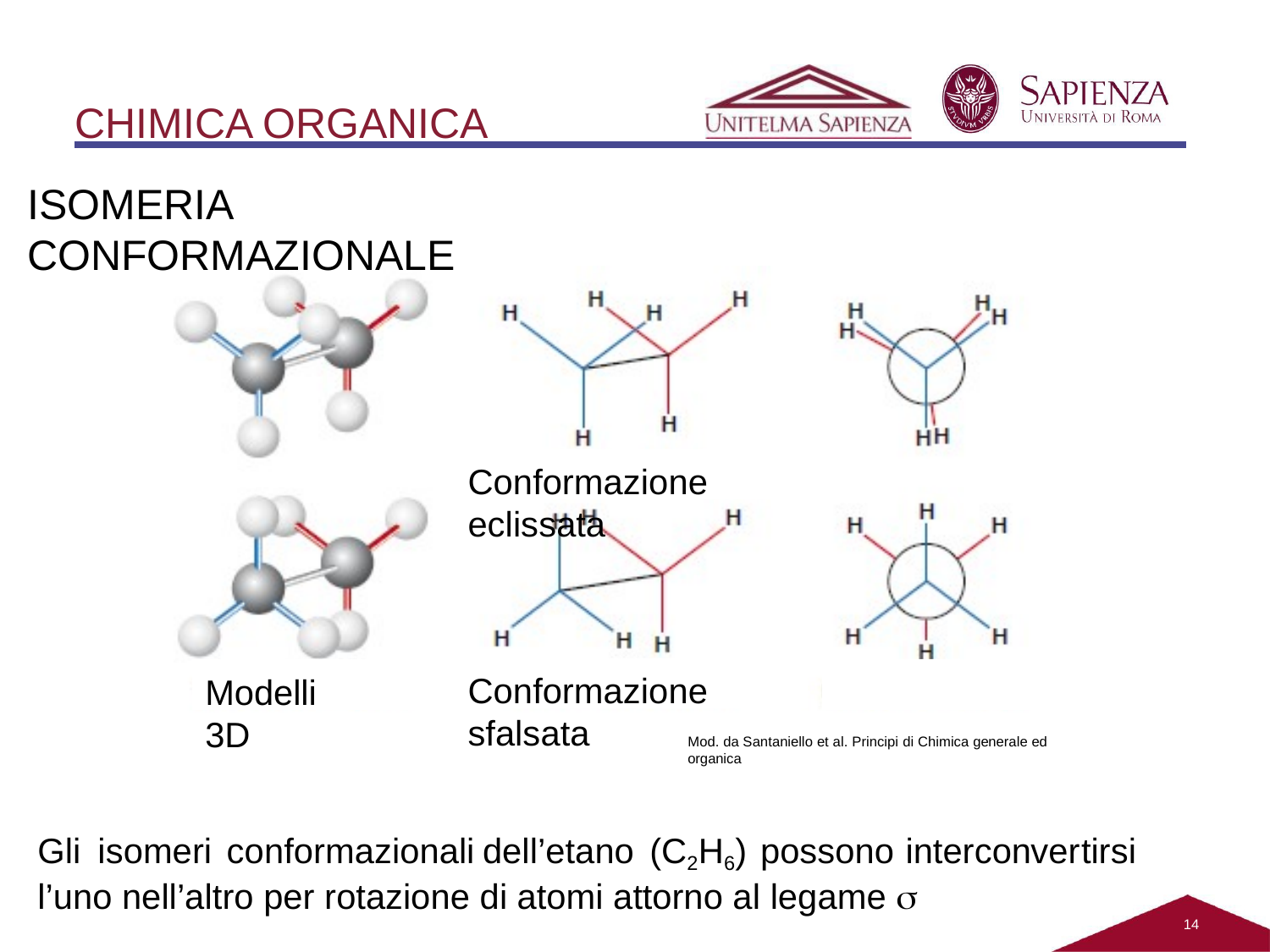

# CHIMICA ORGANICA
ISOMERIA CONFORMAZIONALE

Conformazione eclissata

Conformazione sfalsata
Modelli 3D
Mod. da Santaniello et al. Principi di Chimica generale ed organica
Gli	isomeri	conformazionali	dell’etano	(C2H6)	possono	interconvertirsi	l’uno nell’altro per rotazione di atomi attorno al legame σ
14